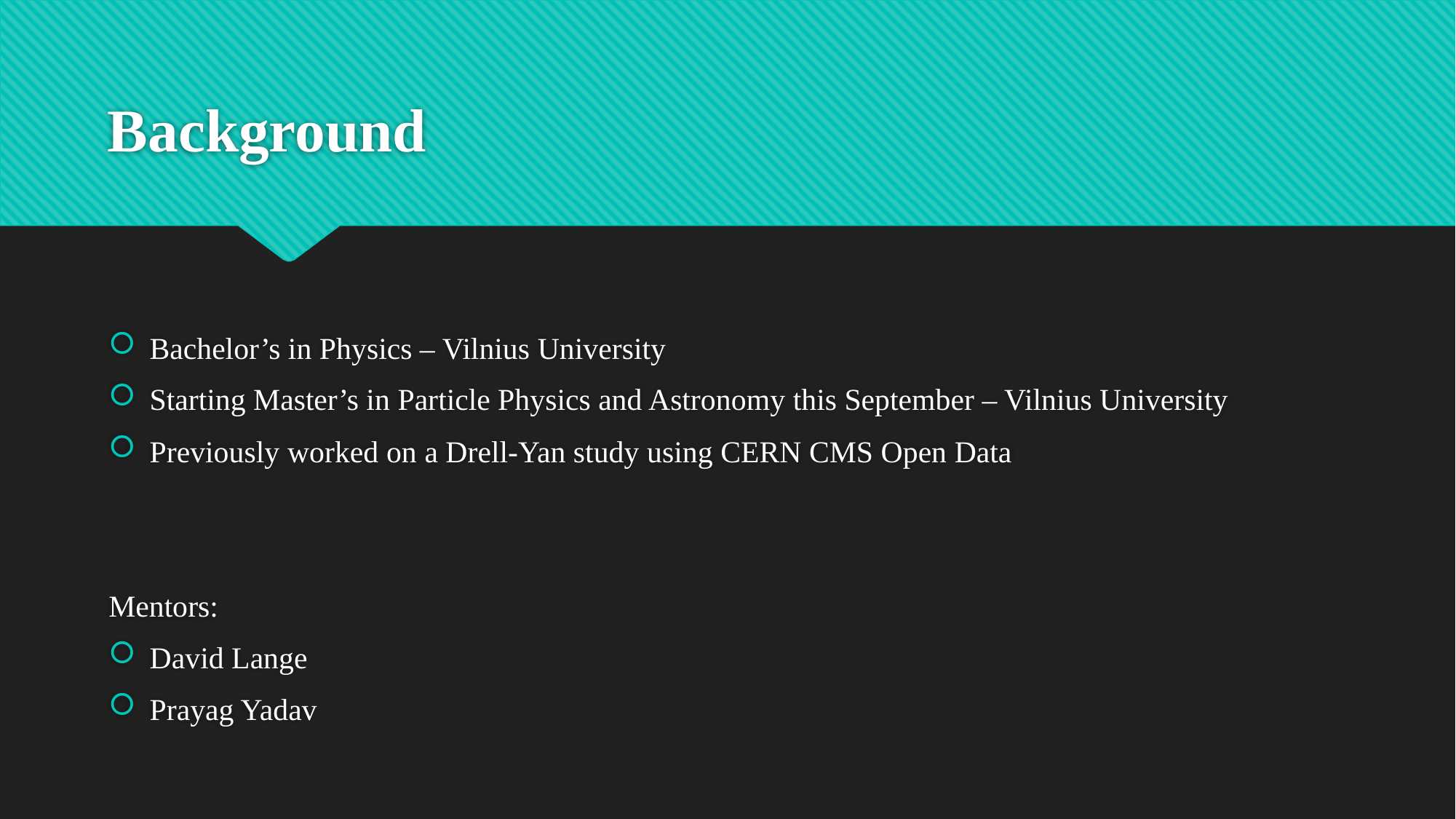

# Background
Bachelor’s in Physics – Vilnius University
Starting Master’s in Particle Physics and Astronomy this September – Vilnius University
Previously worked on a Drell-Yan study using CERN CMS Open Data

Mentors:
David Lange
Prayag Yadav